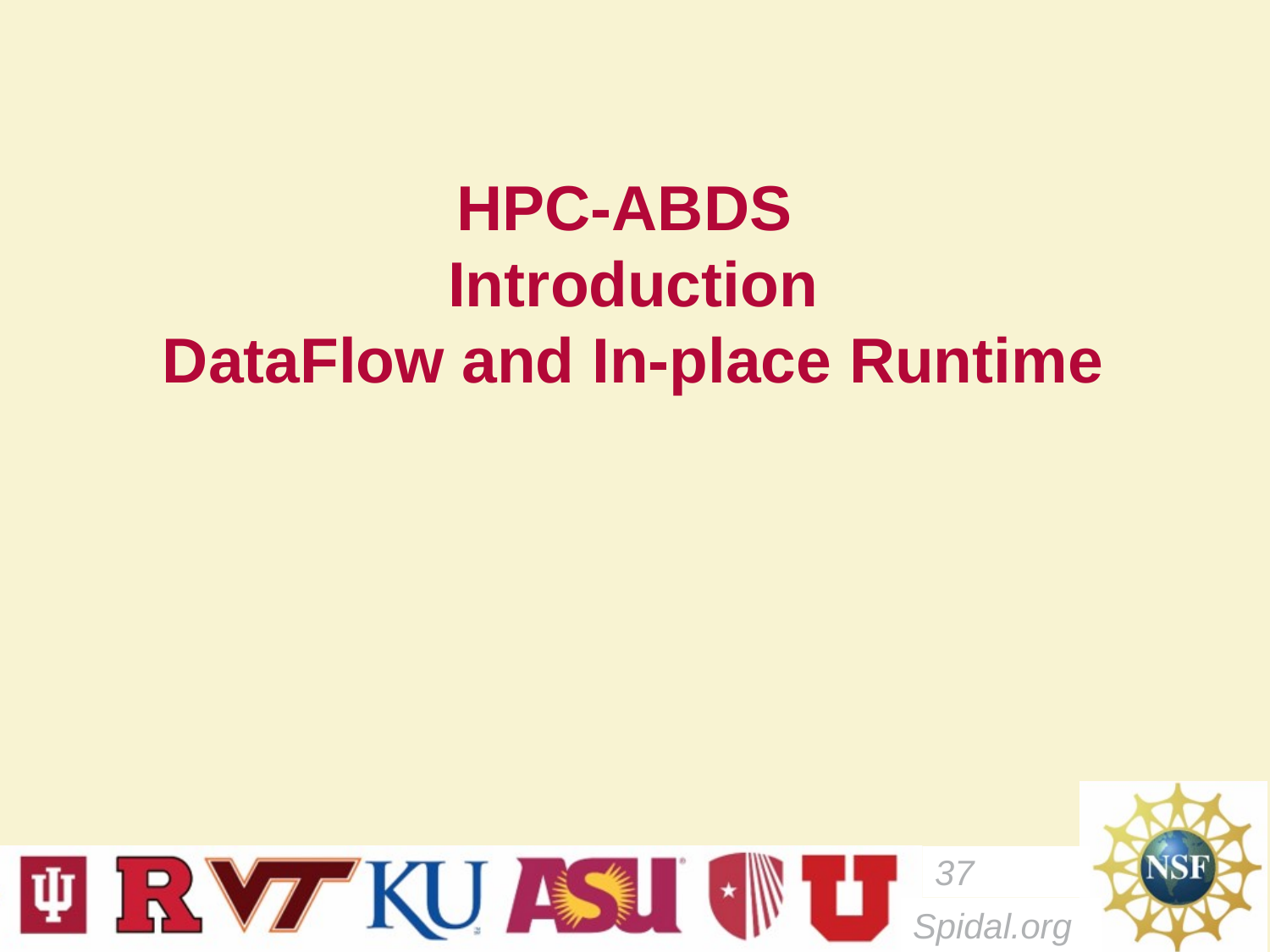

# HPC-ABDS Introduction DataFlow and In-place Runtime